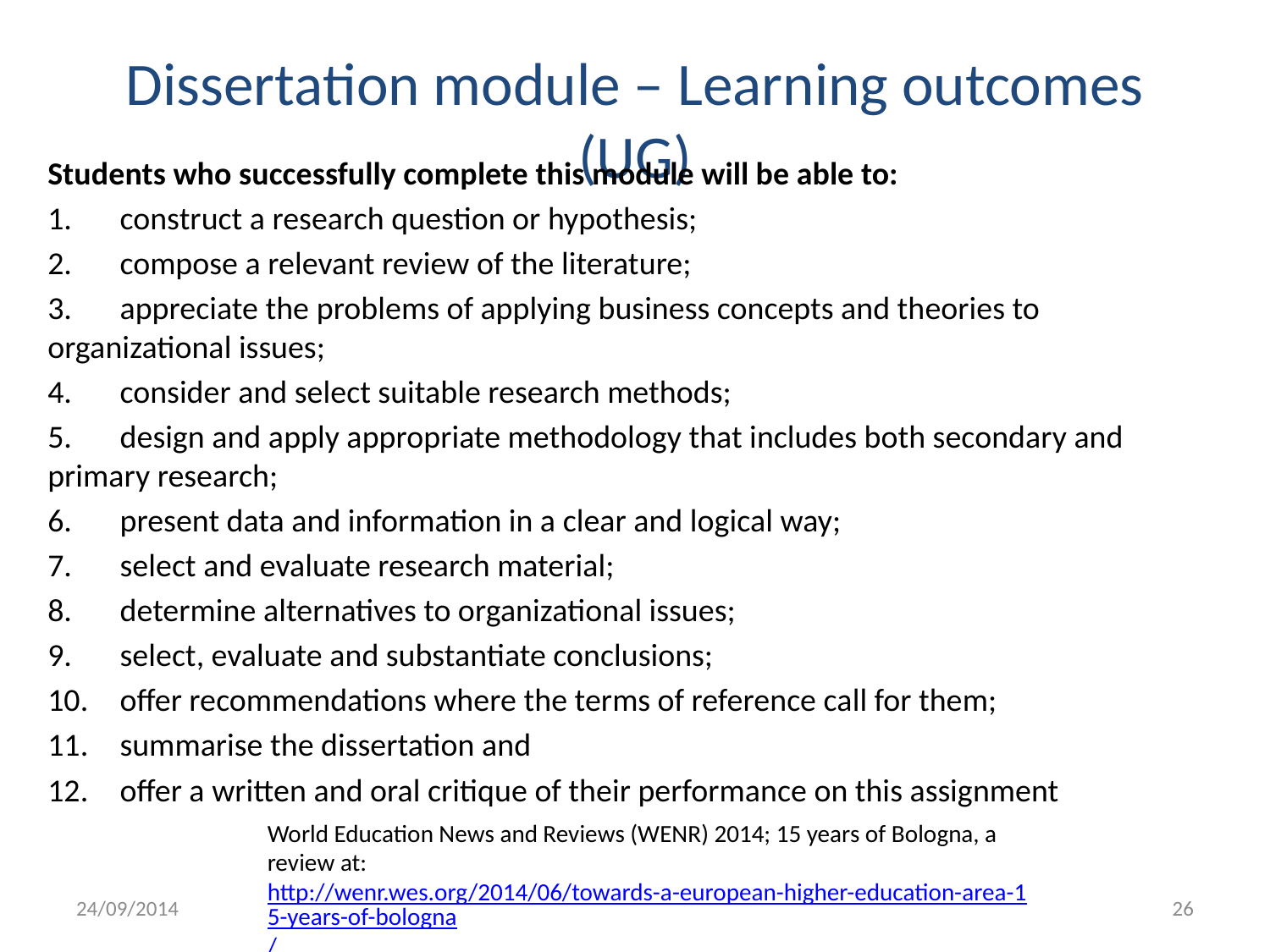

# Dissertation module – Learning outcomes (UG)
Students who successfully complete this module will be able to:
1.	construct a research question or hypothesis;
2.	compose a relevant review of the literature;
3.	appreciate the problems of applying business concepts and theories to organizational issues;
4.	consider and select suitable research methods;
5.	design and apply appropriate methodology that includes both secondary and primary research;
6.	present data and information in a clear and logical way;
7.	select and evaluate research material;
8.	determine alternatives to organizational issues;
9.	select, evaluate and substantiate conclusions;
10.	offer recommendations where the terms of reference call for them;
11.	summarise the dissertation and
12.	offer a written and oral critique of their performance on this assignment

World Education News and Reviews (WENR) 2014; 15 years of Bologna, a review at: http://wenr.wes.org/2014/06/towards-a-european-higher-education-area-15-years-of-bologna/

24/09/2014
26